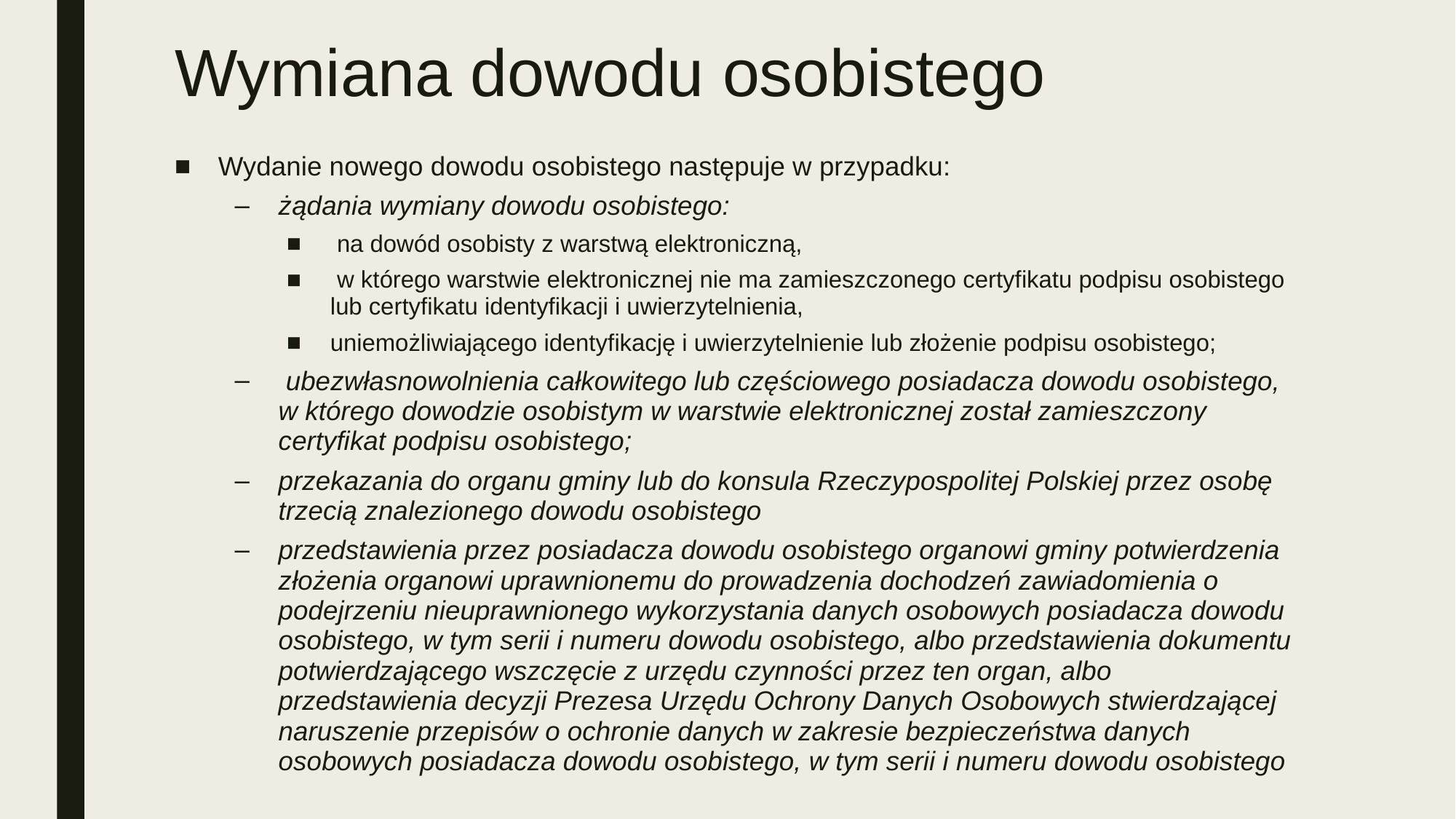

# Wymiana dowodu osobistego
Wydanie nowego dowodu osobistego następuje w przypadku:
żądania wymiany dowodu osobistego:
 na dowód osobisty z warstwą elektroniczną,
 w którego warstwie elektronicznej nie ma zamieszczonego certyfikatu podpisu osobistego lub certyfikatu identyfikacji i uwierzytelnienia,
uniemożliwiającego identyfikację i uwierzytelnienie lub złożenie podpisu osobistego;
 ubezwłasnowolnienia całkowitego lub częściowego posiadacza dowodu osobistego, w którego dowodzie osobistym w warstwie elektronicznej został zamieszczony certyfikat podpisu osobistego;
przekazania do organu gminy lub do konsula Rzeczypospolitej Polskiej przez osobę trzecią znalezionego dowodu osobistego
przedstawienia przez posiadacza dowodu osobistego organowi gminy potwierdzenia złożenia organowi uprawnionemu do prowadzenia dochodzeń zawiadomienia o podejrzeniu nieuprawnionego wykorzystania danych osobowych posiadacza dowodu osobistego, w tym serii i numeru dowodu osobistego, albo przedstawienia dokumentu potwierdzającego wszczęcie z urzędu czynności przez ten organ, albo przedstawienia decyzji Prezesa Urzędu Ochrony Danych Osobowych stwierdzającej naruszenie przepisów o ochronie danych w zakresie bezpieczeństwa danych osobowych posiadacza dowodu osobistego, w tym serii i numeru dowodu osobistego